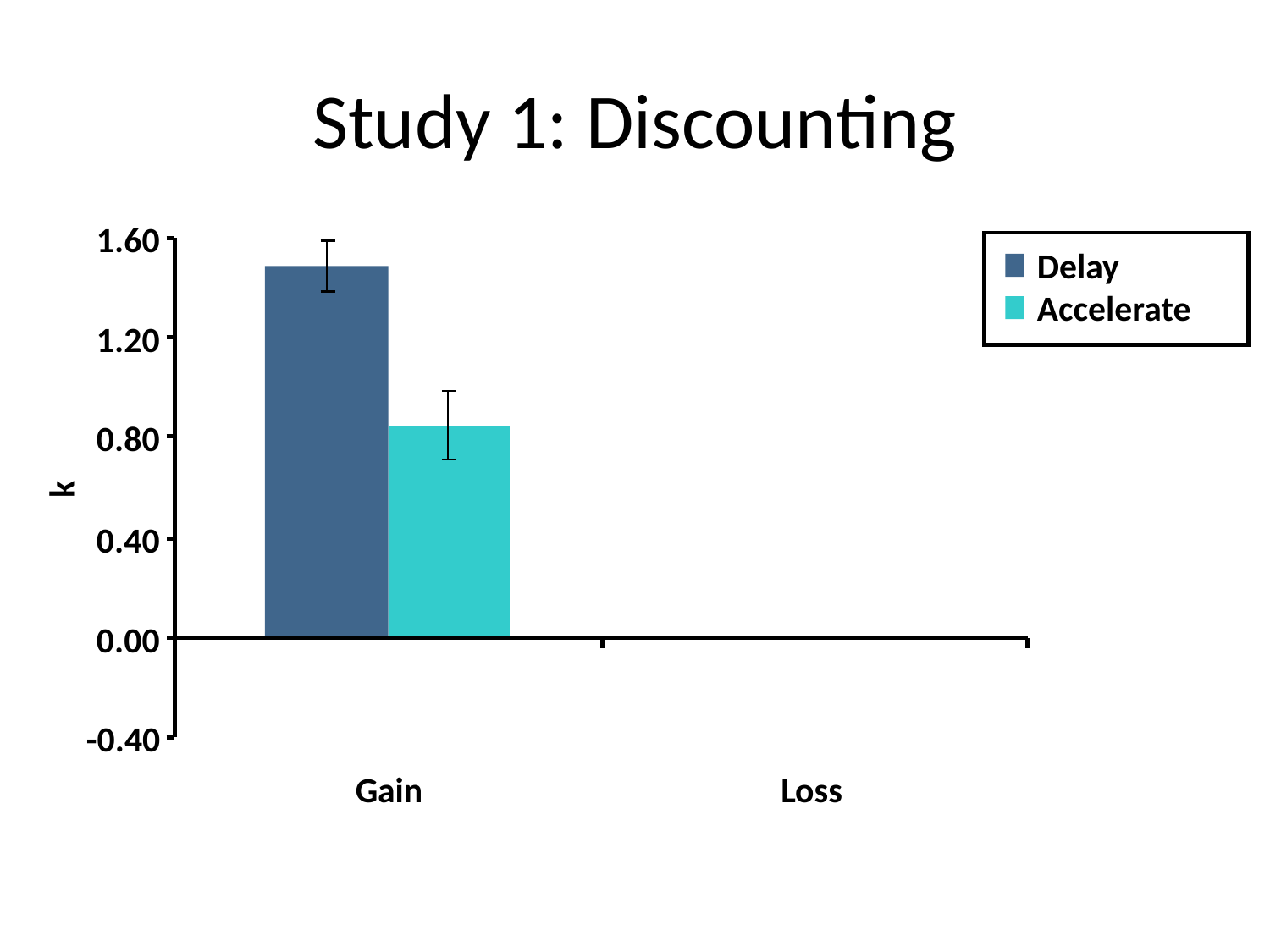

# Study 1: Discounting
1.60

Delay

Accelerate

1.20
0.80

k
0.40
0.00
-0.40
Gain
Loss